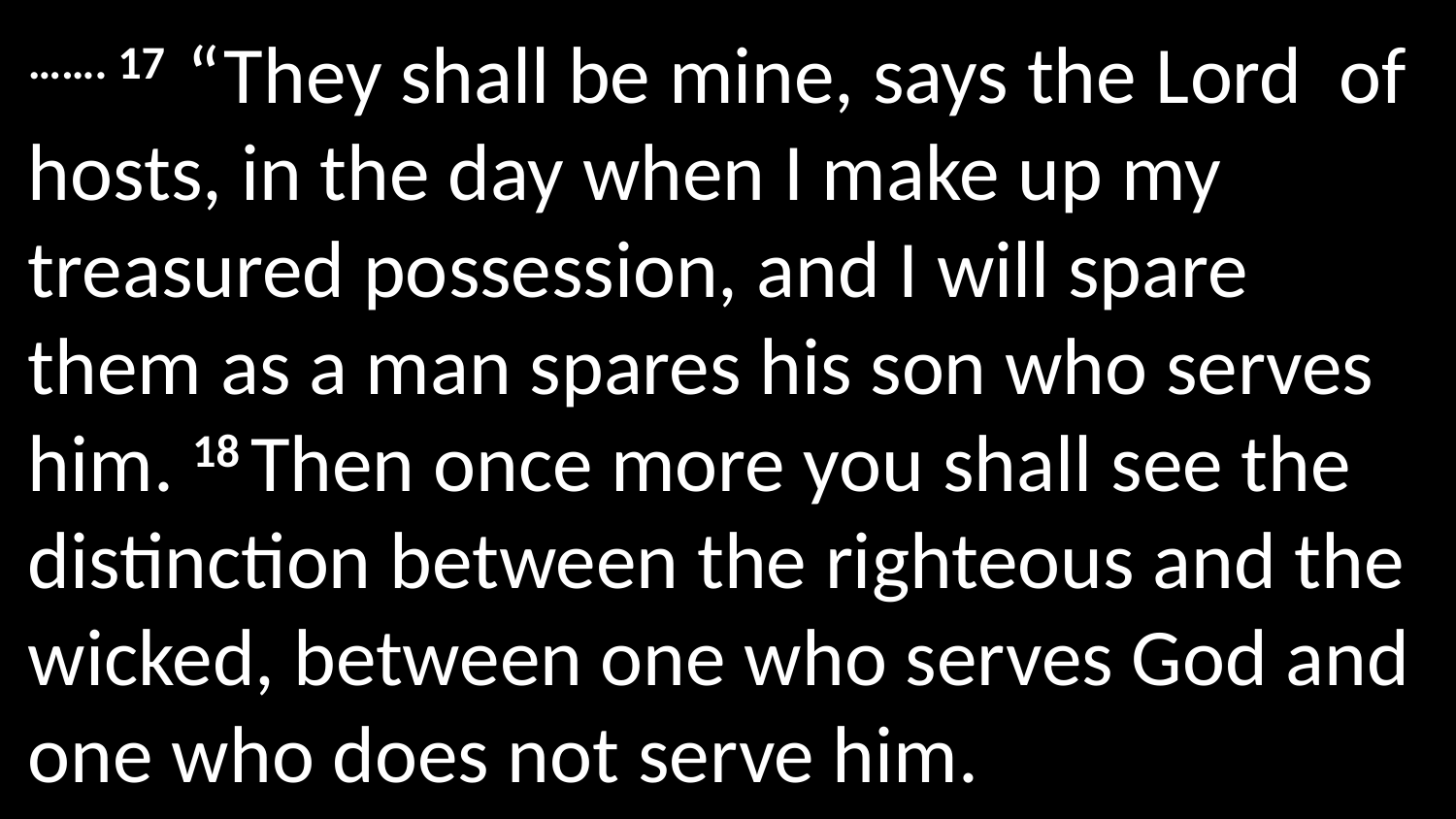

……. 17  “They shall be mine, says the Lord  of hosts, in the day when I make up my treasured possession, and I will spare them as a man spares his son who serves him. 18 Then once more you shall see the distinction between the righteous and the wicked, between one who serves God and one who does not serve him.